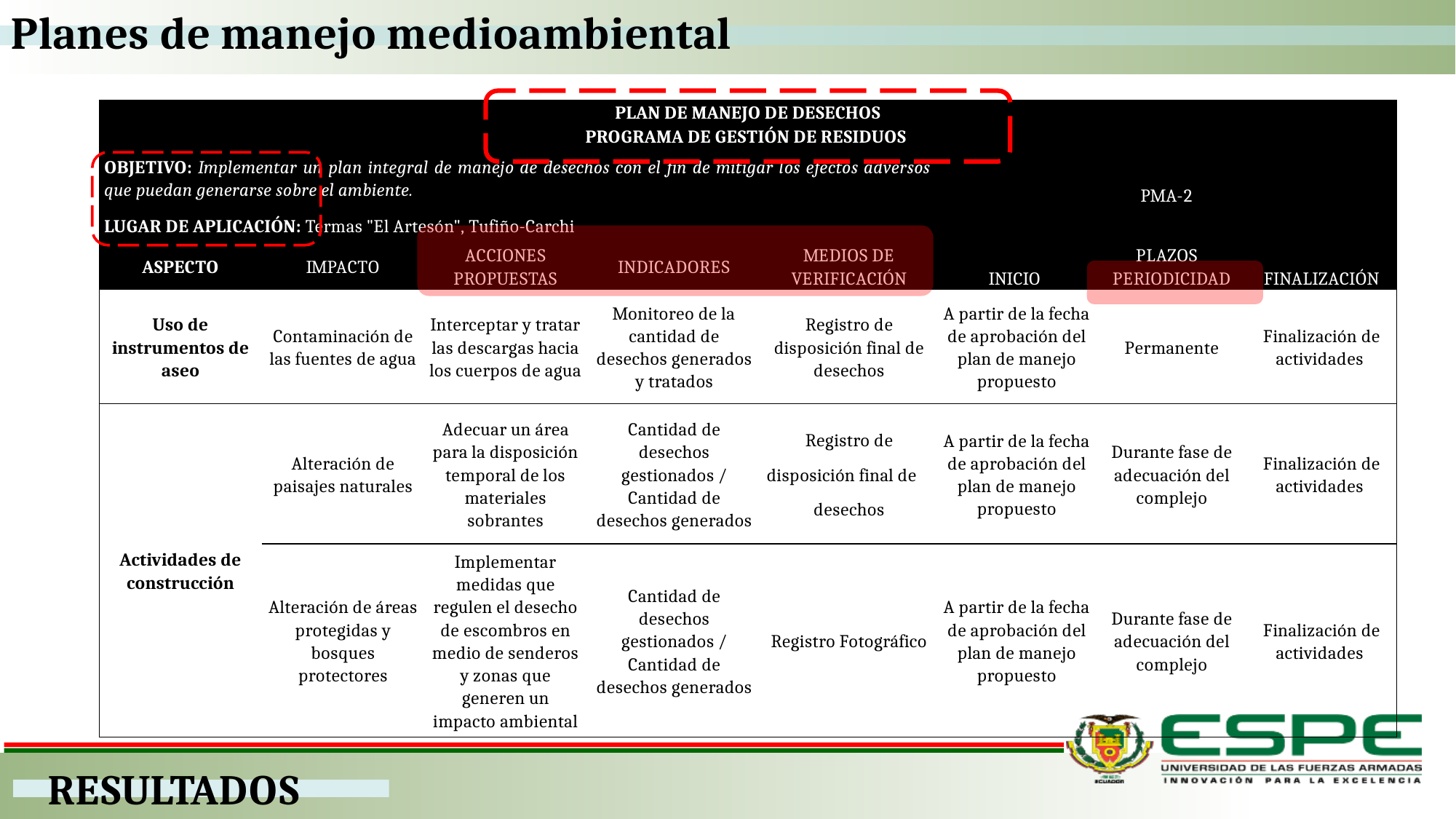

Planes de manejo medioambiental

| PLAN DE MANEJO DE DESECHOS |  |  |  |  |  |  |  |
| --- | --- | --- | --- | --- | --- | --- | --- |
| PROGRAMA DE GESTIÓN DE RESIDUOS |  |  |  |  |  |  |  |
| OBJETIVO: Implementar un plan integral de manejo de desechos con el fin de mitigar los efectos adversos que puedan generarse sobre el ambiente. |  |  |  |  | PMA-2 |  |  |
| LUGAR DE APLICACIÓN: Termas "El Artesón", Tufiño-Carchi |  |  |  |  |  |  |  |
| ASPECTO | IMPACTO | ACCIONES PROPUESTAS | INDICADORES | MEDIOS DE VERIFICACIÓN | PLAZOS |  |  |
|  |  |  |  |  | INICIO | PERIODICIDAD | FINALIZACIÓN |
| Uso de instrumentos de aseo | Contaminación de las fuentes de agua | Interceptar y tratar las descargas hacia los cuerpos de agua | Monitoreo de la cantidad de desechos generados y tratados | Registro de disposición final de desechos | A partir de la fecha de aprobación del plan de manejo propuesto | Permanente | Finalización de actividades |
| Actividades de construcción | Alteración de paisajes naturales | Adecuar un área para la disposición temporal de los materiales sobrantes | Cantidad de desechos gestionados / Cantidad de desechos generados | Registro de disposición final de desechos | A partir de la fecha de aprobación del plan de manejo propuesto | Durante fase de adecuación del complejo | Finalización de actividades |
|  | Alteración de áreas protegidas y bosques protectores | Implementar medidas que regulen el desecho de escombros en medio de senderos y zonas que generen un impacto ambiental | Cantidad de desechos gestionados / Cantidad de desechos generados | Registro Fotográfico | A partir de la fecha de aprobación del plan de manejo propuesto | Durante fase de adecuación del complejo | Finalización de actividades |

|  |
| --- |

RESULTADOS